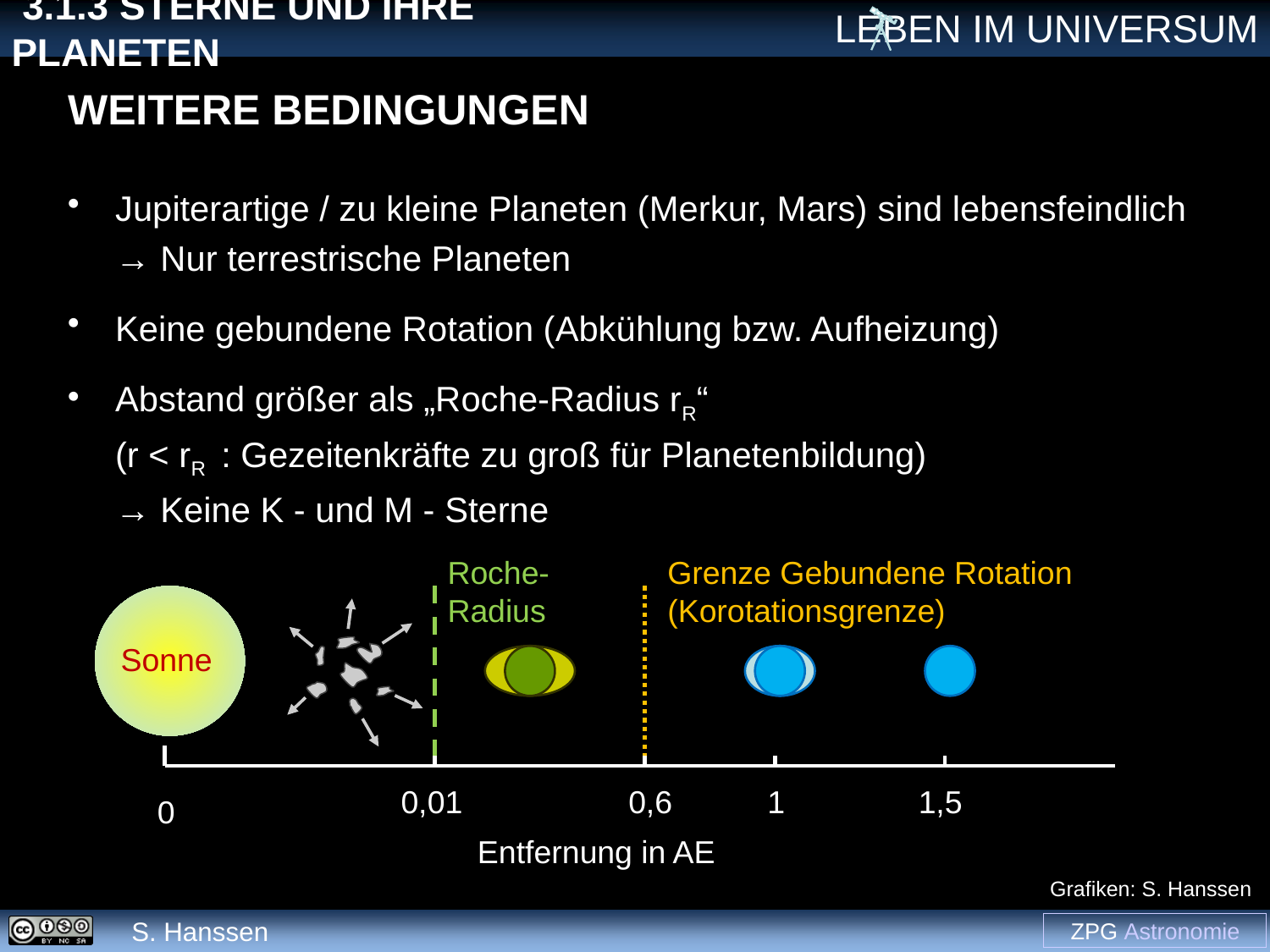

Weitere Bedingungen

Jupiterartige / zu kleine Planeten (Merkur, Mars) sind lebensfeindlich
	→ Nur terrestrische Planeten
Keine gebundene Rotation (Abkühlung bzw. Aufheizung)
Abstand größer als „Roche-Radius rR“
	(r < rR  : Gezeitenkräfte zu groß für Planetenbildung)
	→ Keine K - und M - Sterne

Roche-Radius
Grenze Gebundene Rotation (Korotationsgrenze)

Sonne

0,01
0,6
1
1,5
0
Entfernung in AE
Grafiken: S. Hanssen